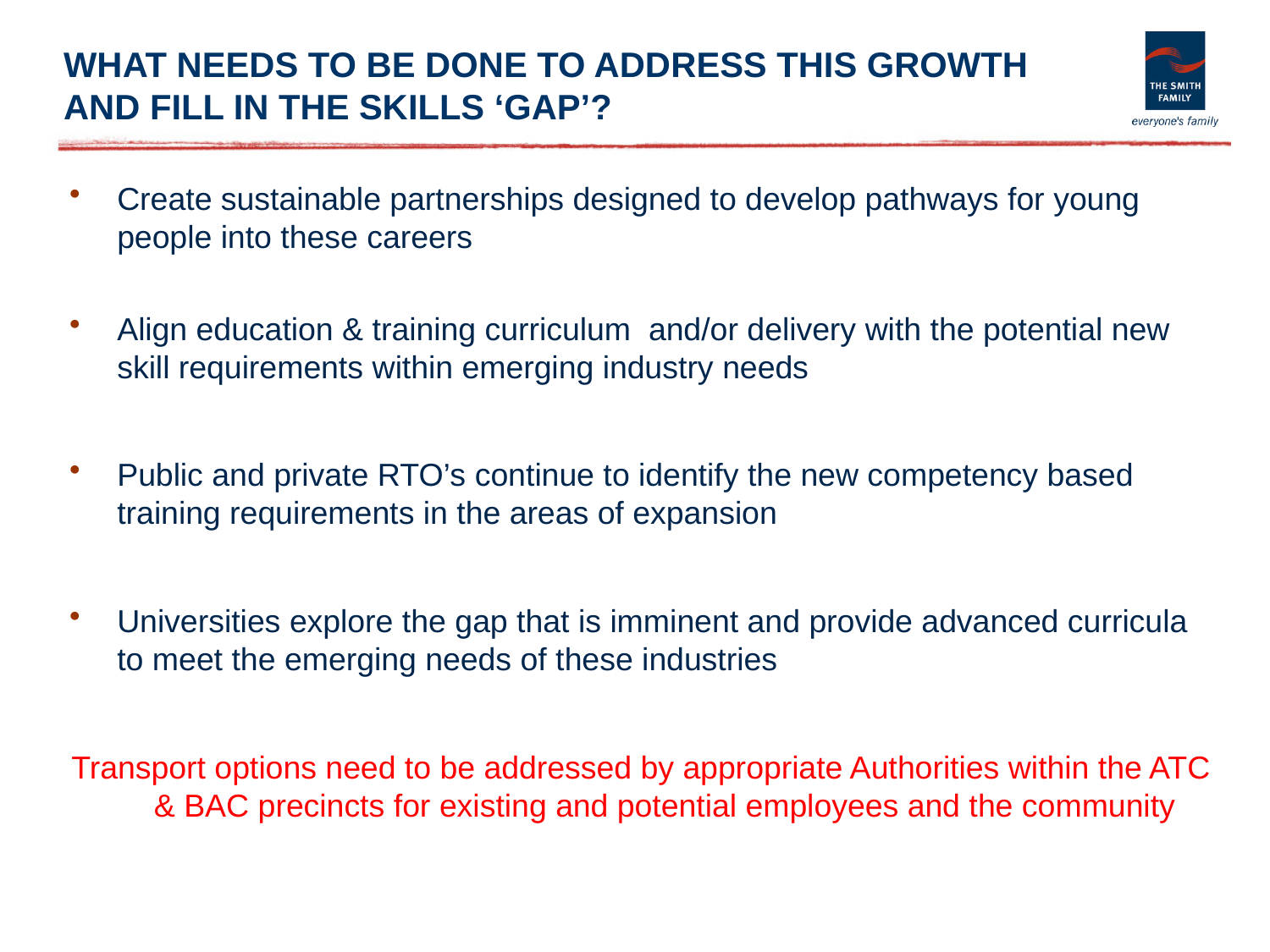

# WHAT NEEDS TO BE DONE TO ADDRESS THIS GROWTH AND FILL IN THE SKILLS ‘GAP’?
Create sustainable partnerships designed to develop pathways for young people into these careers

Align education & training curriculum  and/or delivery with the potential new skill requirements within emerging industry needs

Public and private RTO’s continue to identify the new competency based training requirements in the areas of expansion

Universities explore the gap that is imminent and provide advanced curricula to meet the emerging needs of these industries

Transport options need to be addressed by appropriate Authorities within the ATC & BAC precincts for existing and potential employees and the community